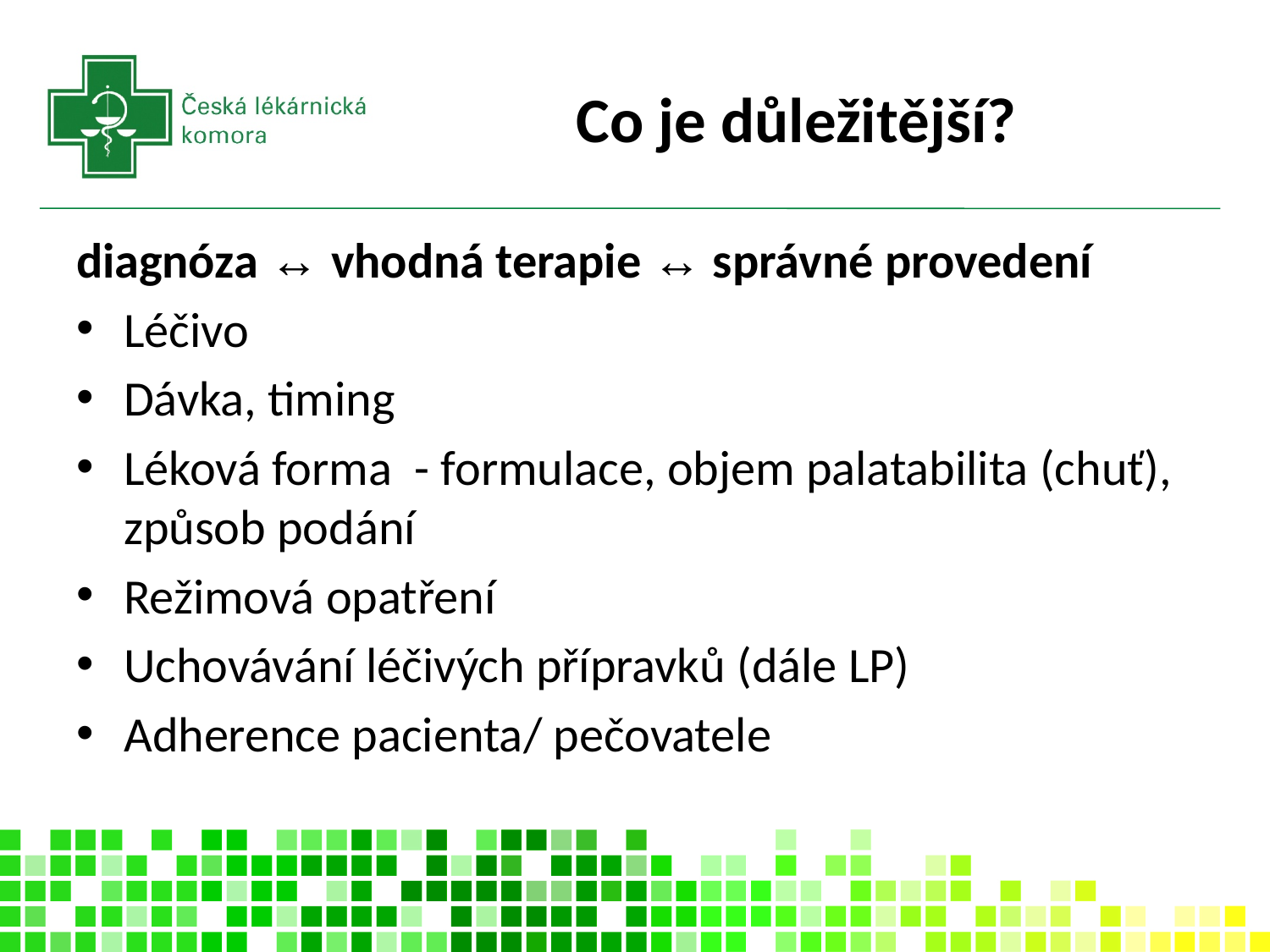

# Co je důležitější?
diagnóza ↔ vhodná terapie ↔ správné provedení
Léčivo
Dávka, timing
Léková forma  - formulace, objem palatabilita (chuť), způsob podání
Režimová opatření
Uchovávání léčivých přípravků (dále LP)
Adherence pacienta/ pečovatele